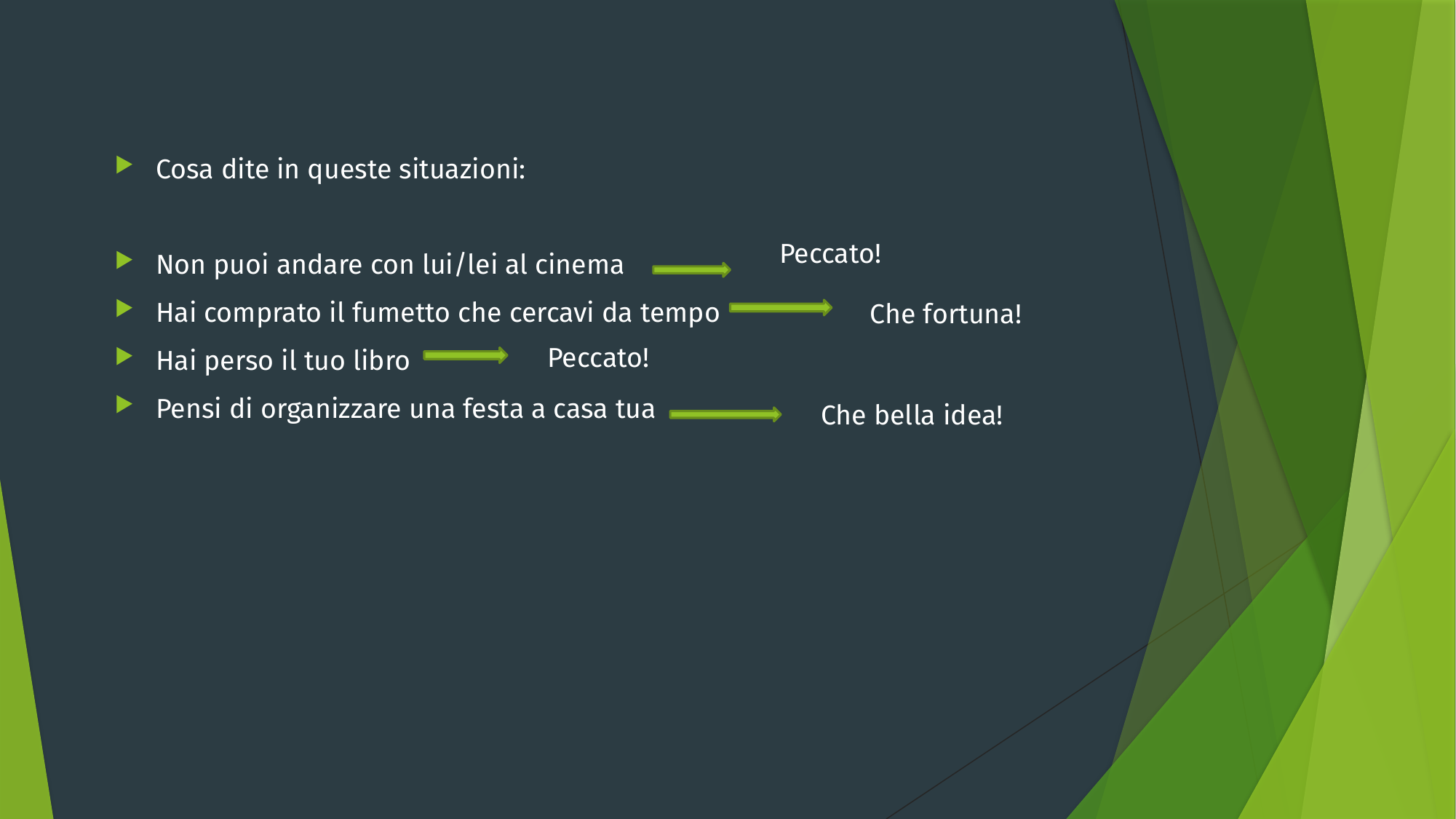

Cosa dite in queste situazioni:

Non puoi andare con lui/lei al cinema
Hai comprato il fumetto che cercavi da tempo
Hai perso il tuo libro
Pensi di organizzare una festa a casa tua
Peccato!

Che fortuna!

Peccato!

Che bella idea!